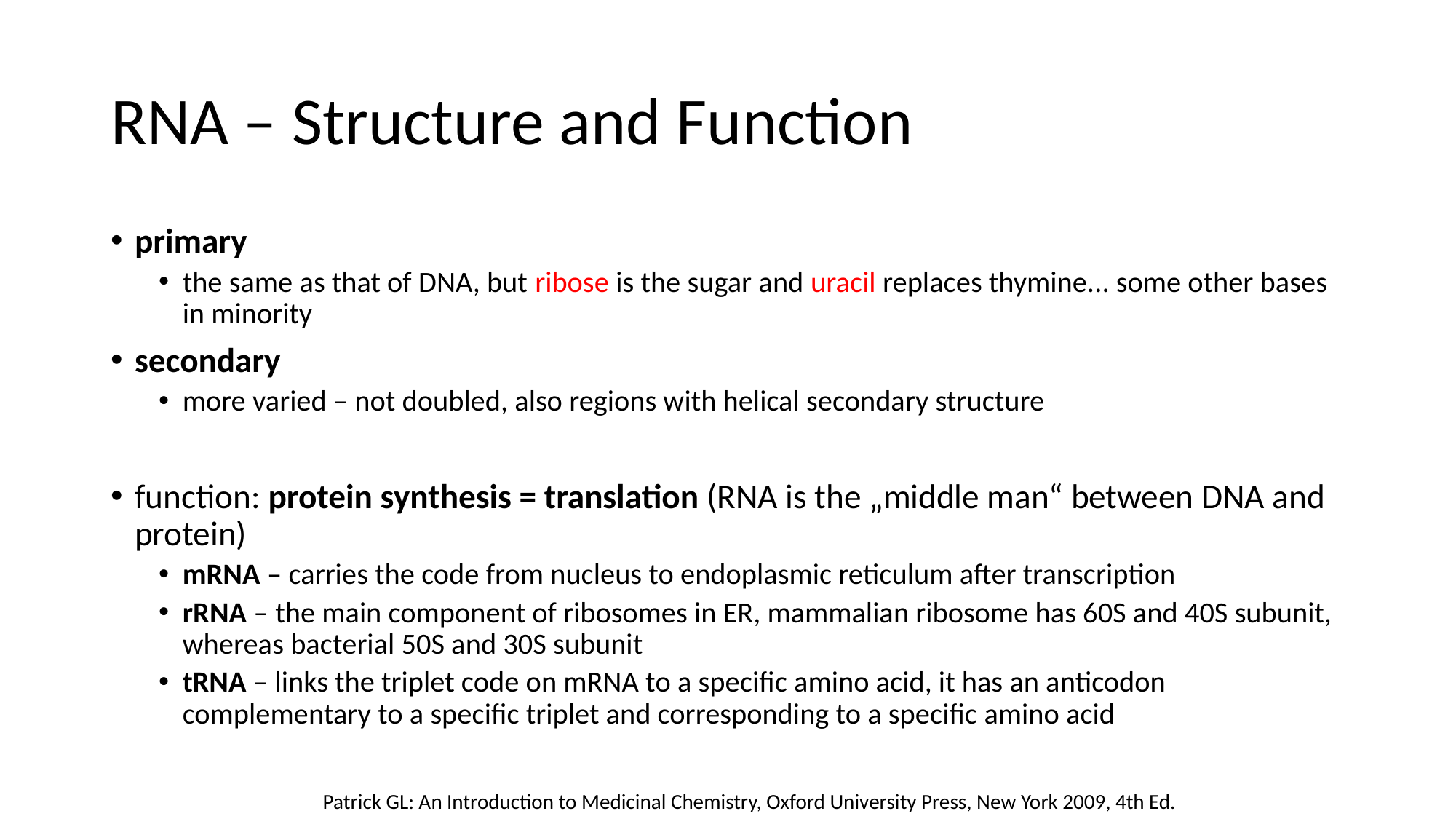

# RNA – Structure and Function
primary
the same as that of DNA, but ribose is the sugar and uracil replaces thymine... some other bases in minority
secondary
more varied – not doubled, also regions with helical secondary structure

function: protein synthesis = translation (RNA is the „middle man“ between DNA and protein)
mRNA – carries the code from nucleus to endoplasmic reticulum after transcription
rRNA – the main component of ribosomes in ER, mammalian ribosome has 60S and 40S subunit, whereas bacterial 50S and 30S subunit
tRNA – links the triplet code on mRNA to a specific amino acid, it has an anticodon complementary to a specific triplet and corresponding to a specific amino acid
Patrick GL: An Introduction to Medicinal Chemistry, Oxford University Press, New York 2009, 4th Ed.